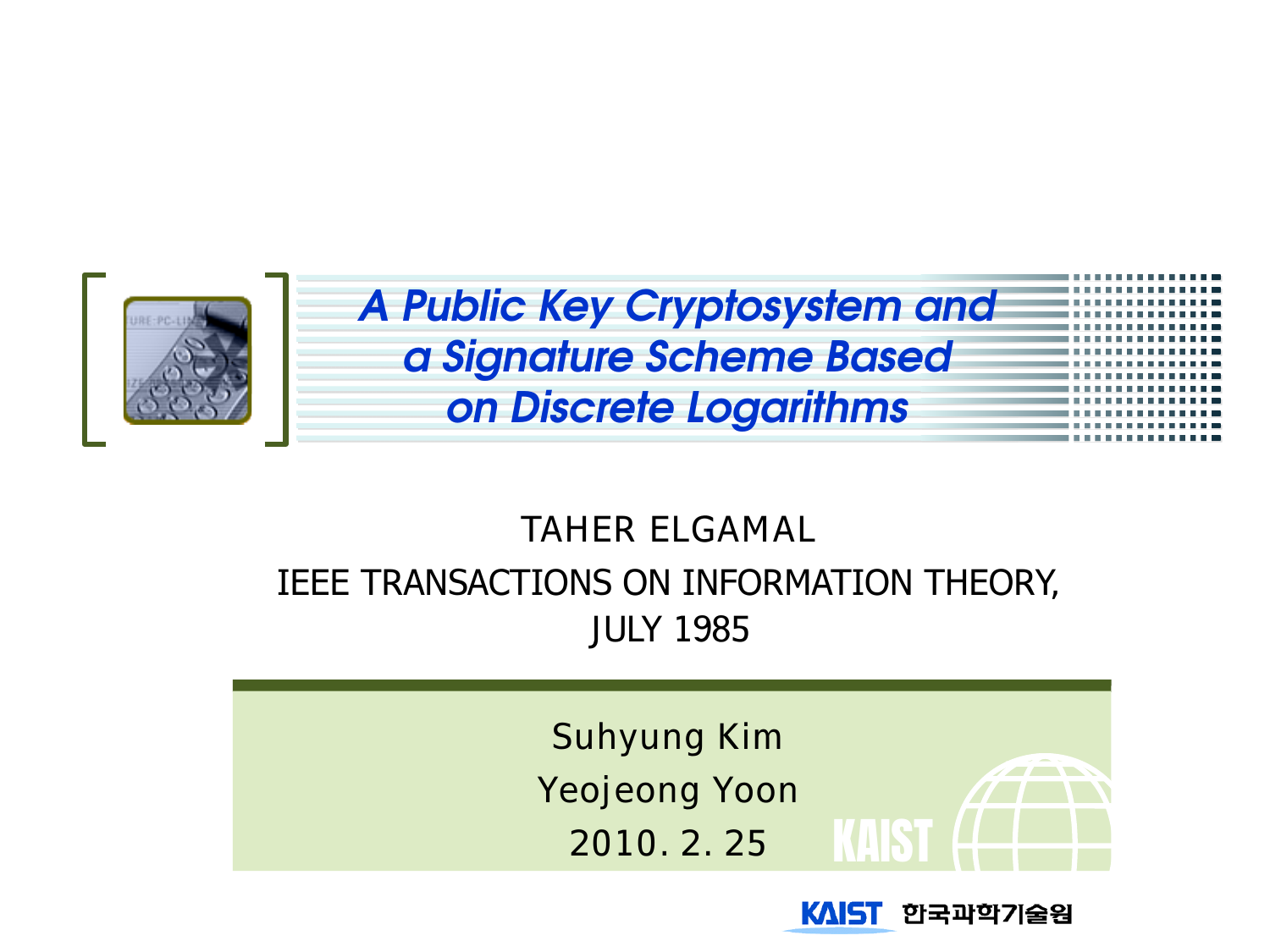

# A Public Key Cryptosystem and a Signature Scheme Based on Discrete Logarithms
TAHER ELGAMAL
IEEE TRANSACTIONS ON INFORMATION THEORY, JULY 1985

Suhyung Kim
Yeojeong Yoon
2010. 2. 25